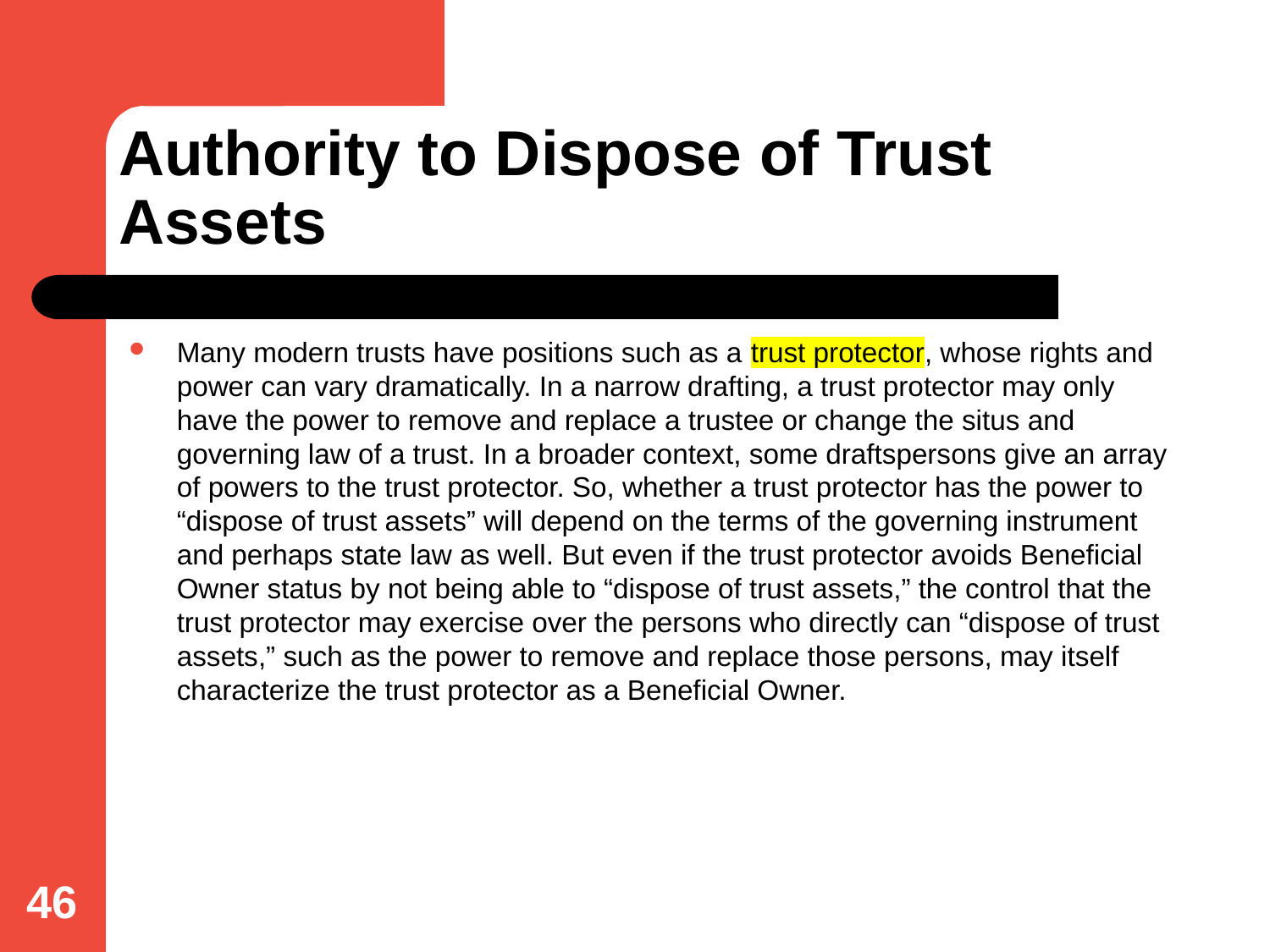

# Authority to Dispose of Trust Assets
Many modern trusts have positions such as a trust protector, whose rights and power can vary dramatically. In a narrow drafting, a trust protector may only have the power to remove and replace a trustee or change the situs and governing law of a trust. In a broader context, some draftspersons give an array of powers to the trust protector. So, whether a trust protector has the power to “dispose of trust assets” will depend on the terms of the governing instrument and perhaps state law as well. But even if the trust protector avoids Beneficial Owner status by not being able to “dispose of trust assets,” the control that the trust protector may exercise over the persons who directly can “dispose of trust assets,” such as the power to remove and replace those persons, may itself characterize the trust protector as a Beneficial Owner.
46